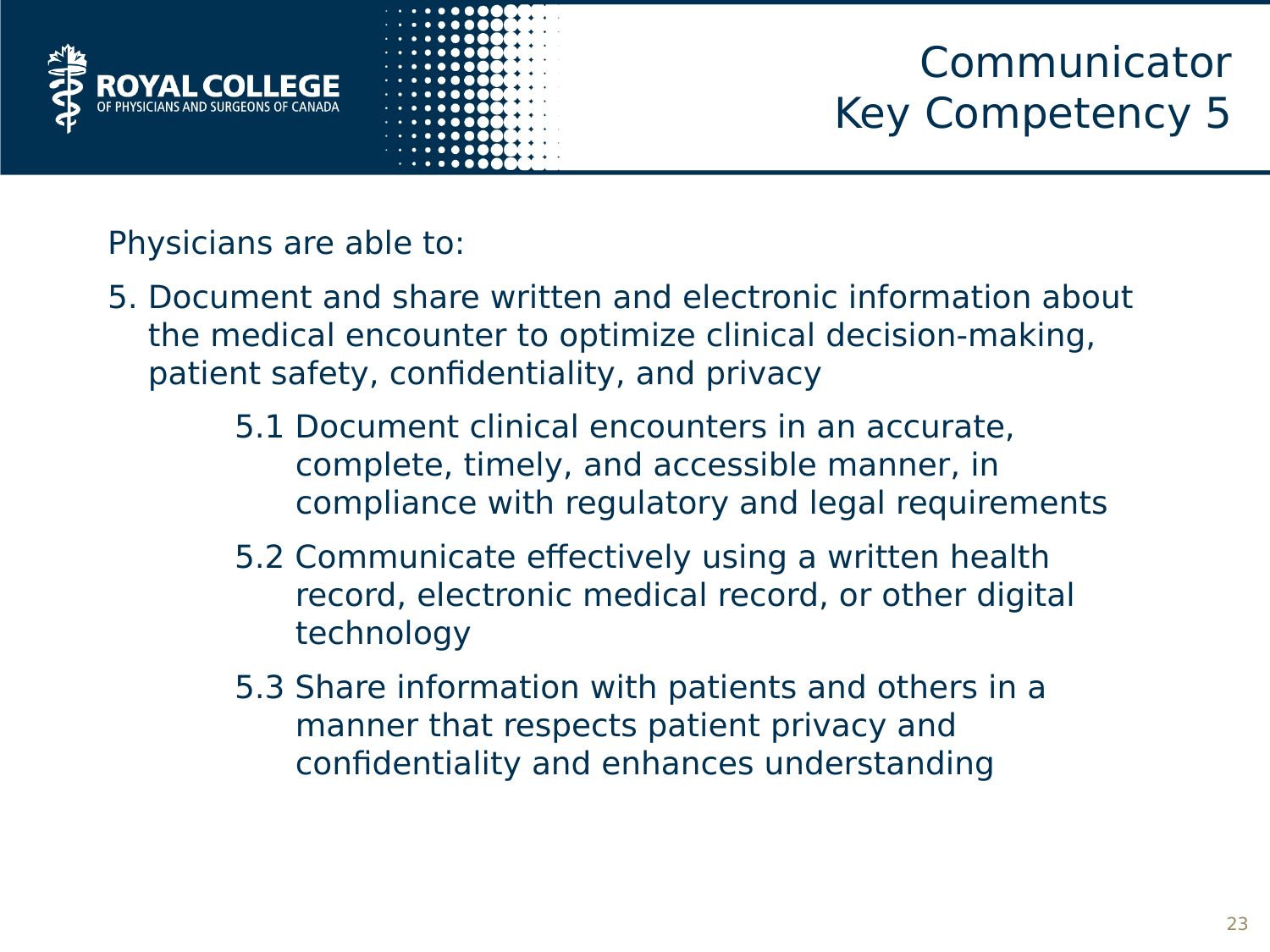

# Communicator Key Competency 5
Physicians are able to:
5. Document and share written and electronic information about
    the medical encounter to optimize clinical decision-making,
    patient safety, confidentiality, and privacy
	5.1 Document clinical encounters in an accurate,
	      complete, timely, and accessible manner, in
	      compliance with regulatory and legal requirements
	5.2 Communicate effectively using a written health
	      record, electronic medical record, or other digital
	      technology
	5.3 Share information with patients and others in a
	      manner that respects patient privacy and
	      confidentiality and enhances understanding
23